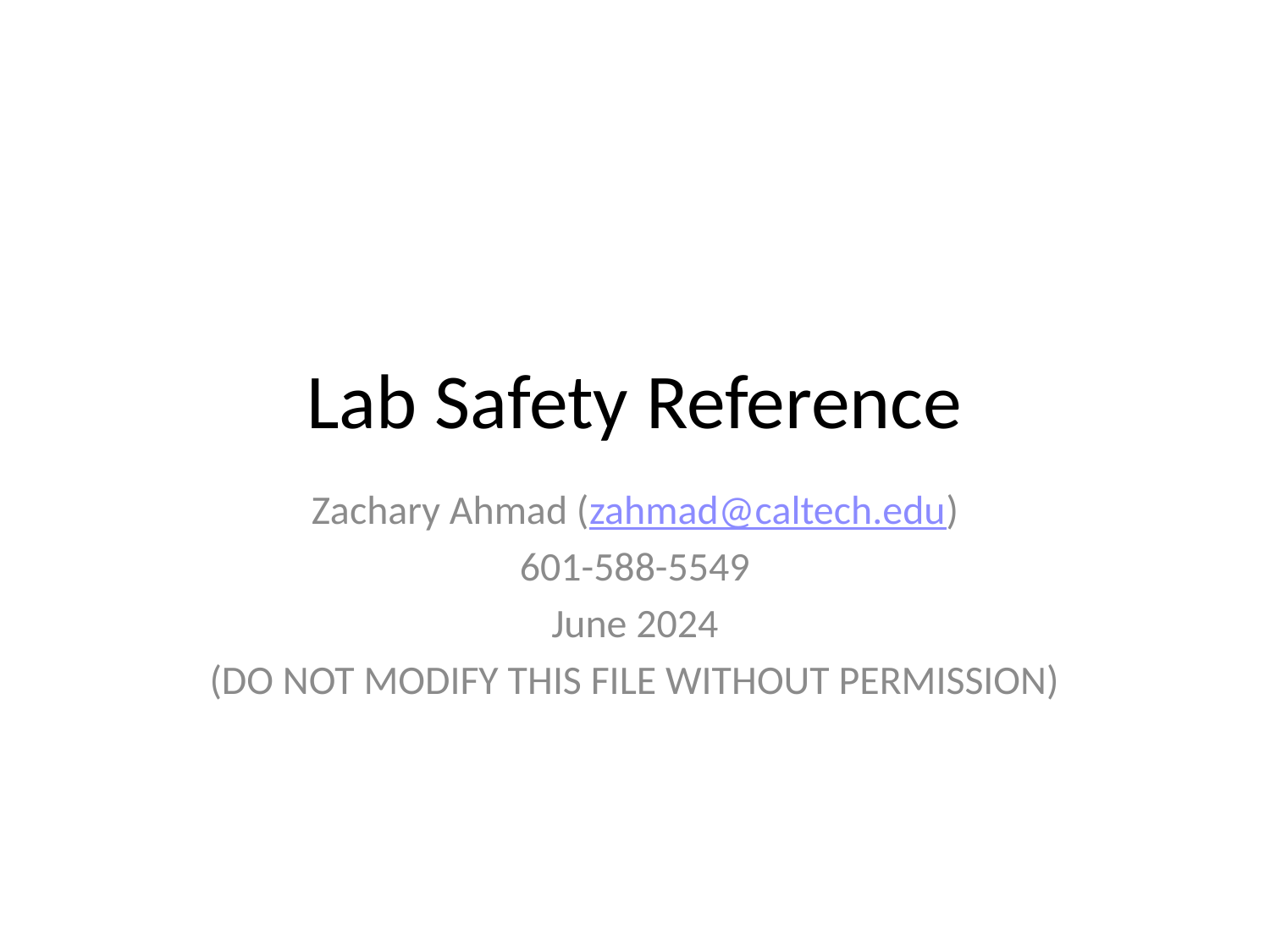

# Lab Safety Reference
Zachary Ahmad (zahmad@caltech.edu)
601-588-5549
June 2024
(DO NOT MODIFY THIS FILE WITHOUT PERMISSION)